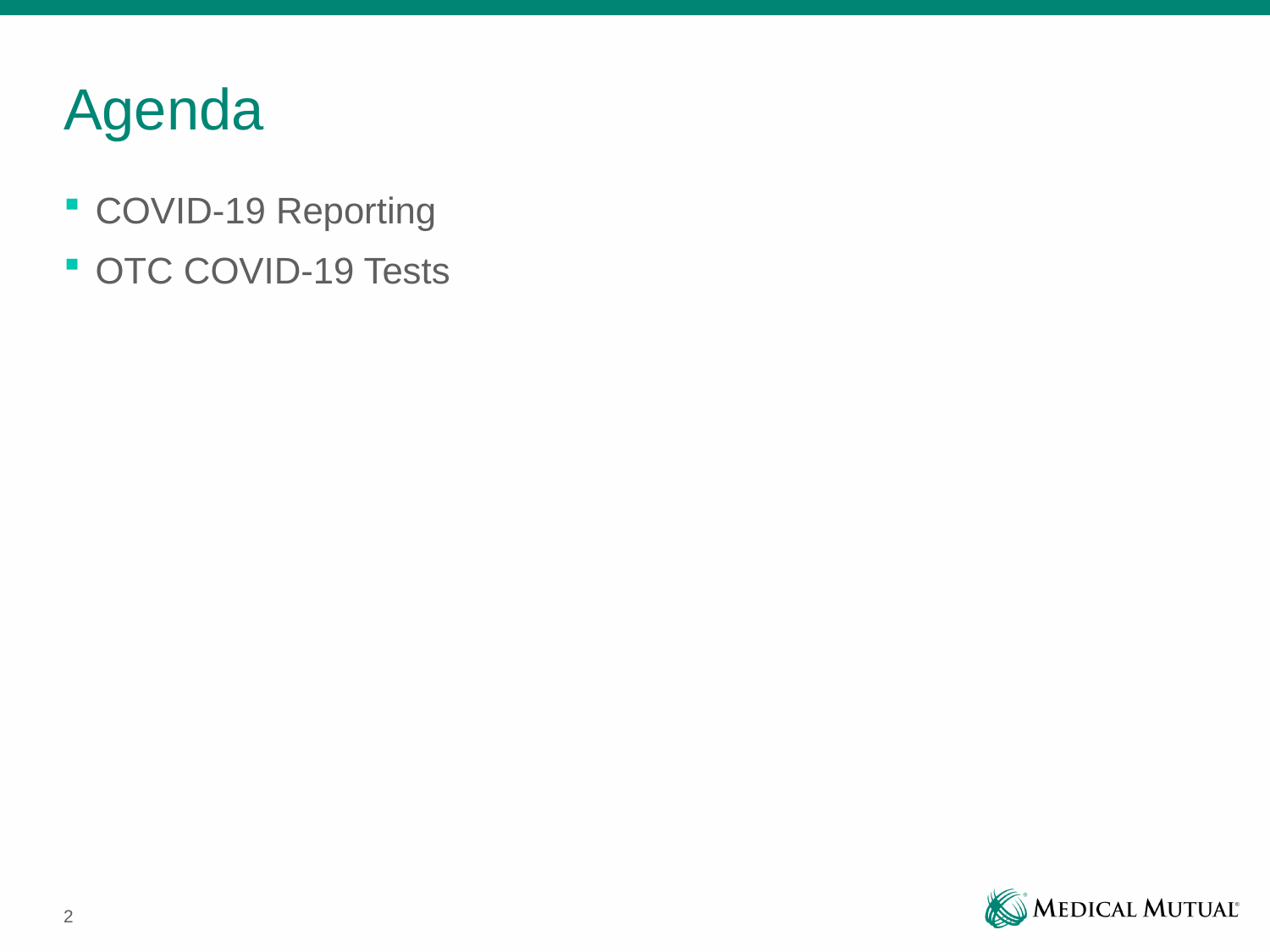

# Agenda
COVID-19 Reporting
OTC COVID-19 Tests
2